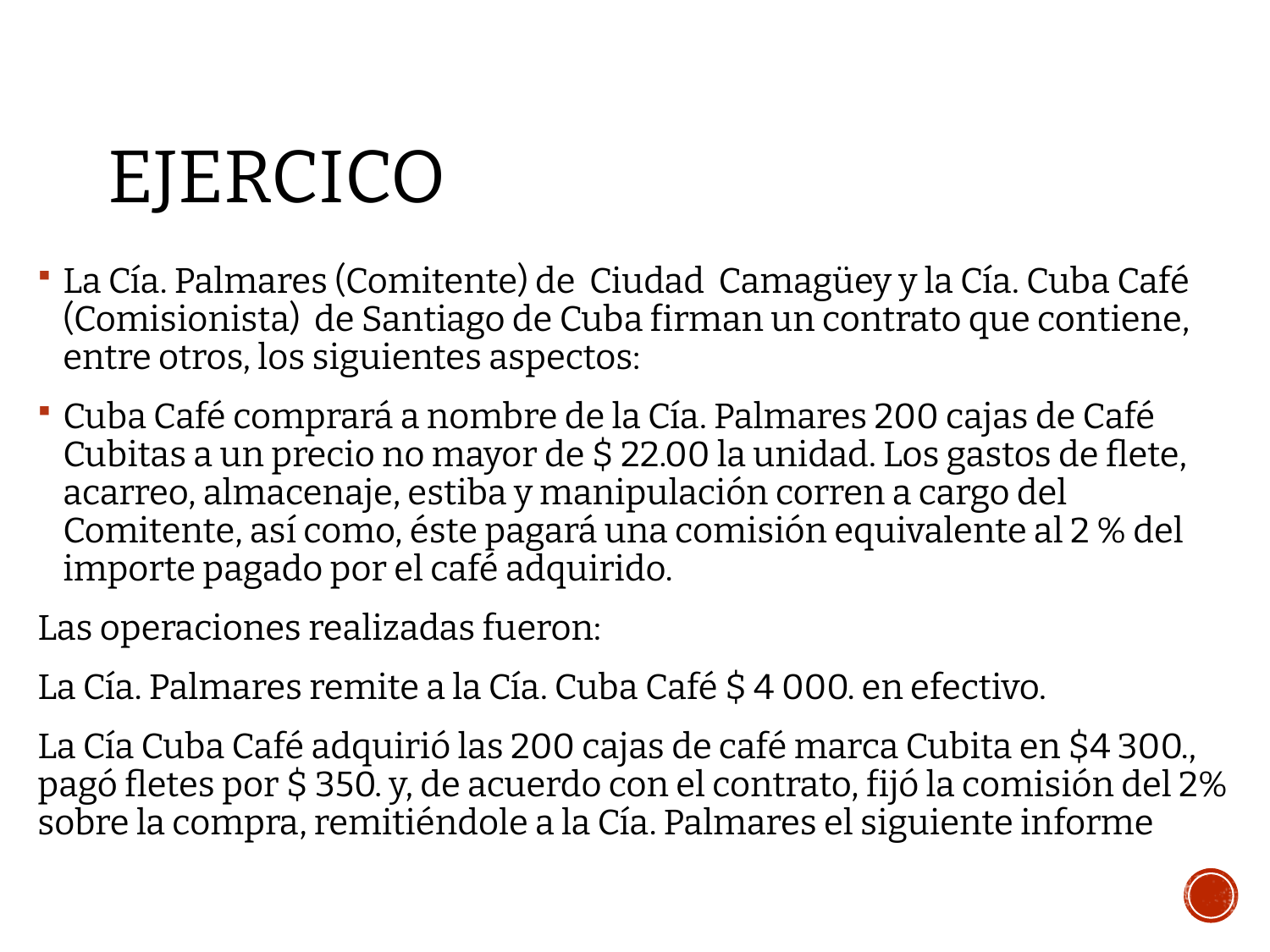

# EJERCICO
La Cía. Palmares (Comitente) de  Ciudad  Camagüey y la Cía. Cuba Café (Comisionista)  de Santiago de Cuba firman un contrato que contiene, entre otros, los siguientes aspectos:
Cuba Café comprará a nombre de la Cía. Palmares 200 cajas de Café Cubitas a un precio no mayor de $ 22.00 la unidad. Los gastos de flete, acarreo, almacenaje, estiba y manipulación corren a cargo del Comitente, así como, éste pagará una comisión equivalente al 2 % del importe pagado por el café adquirido.
Las operaciones realizadas fueron:
La Cía. Palmares remite a la Cía. Cuba Café $ 4 000. en efectivo.
La Cía Cuba Café adquirió las 200 cajas de café marca Cubita en $4 300., pagó fletes por $ 350. y, de acuerdo con el contrato, fijó la comisión del 2% sobre la compra, remitiéndole a la Cía. Palmares el siguiente informe